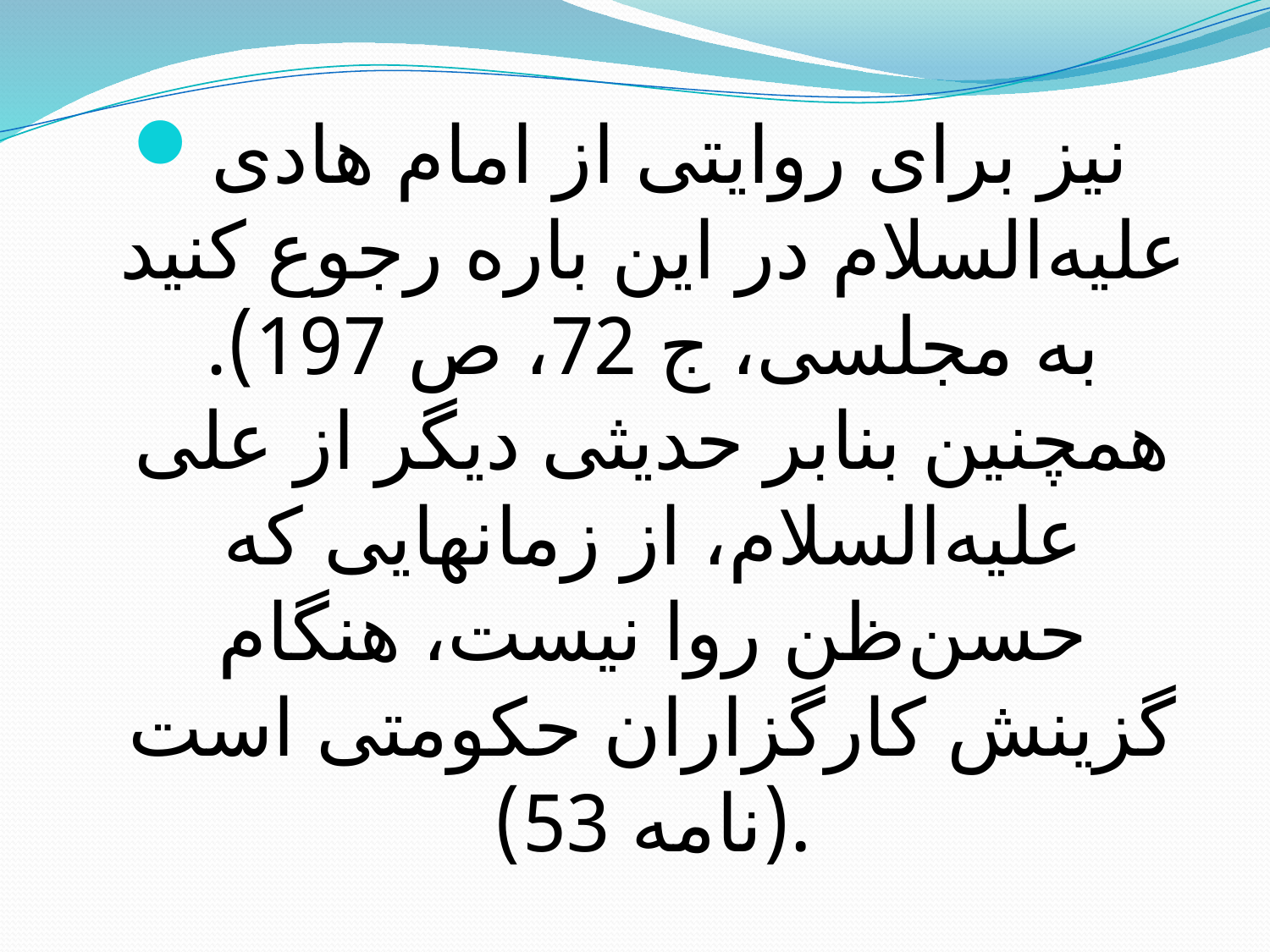

#
نيز براى روايتى از امام هادى عليه‌السلام در اين باره رجوع کنید به مجلسى، ج 72، ص 197). همچنين بنابر حديثى ديگر از على عليه‌السلام، از زمانهايى كه حسن‌ظن روا نيست، هنگام گزينش كارگزاران حكومتى است (نامه 53).